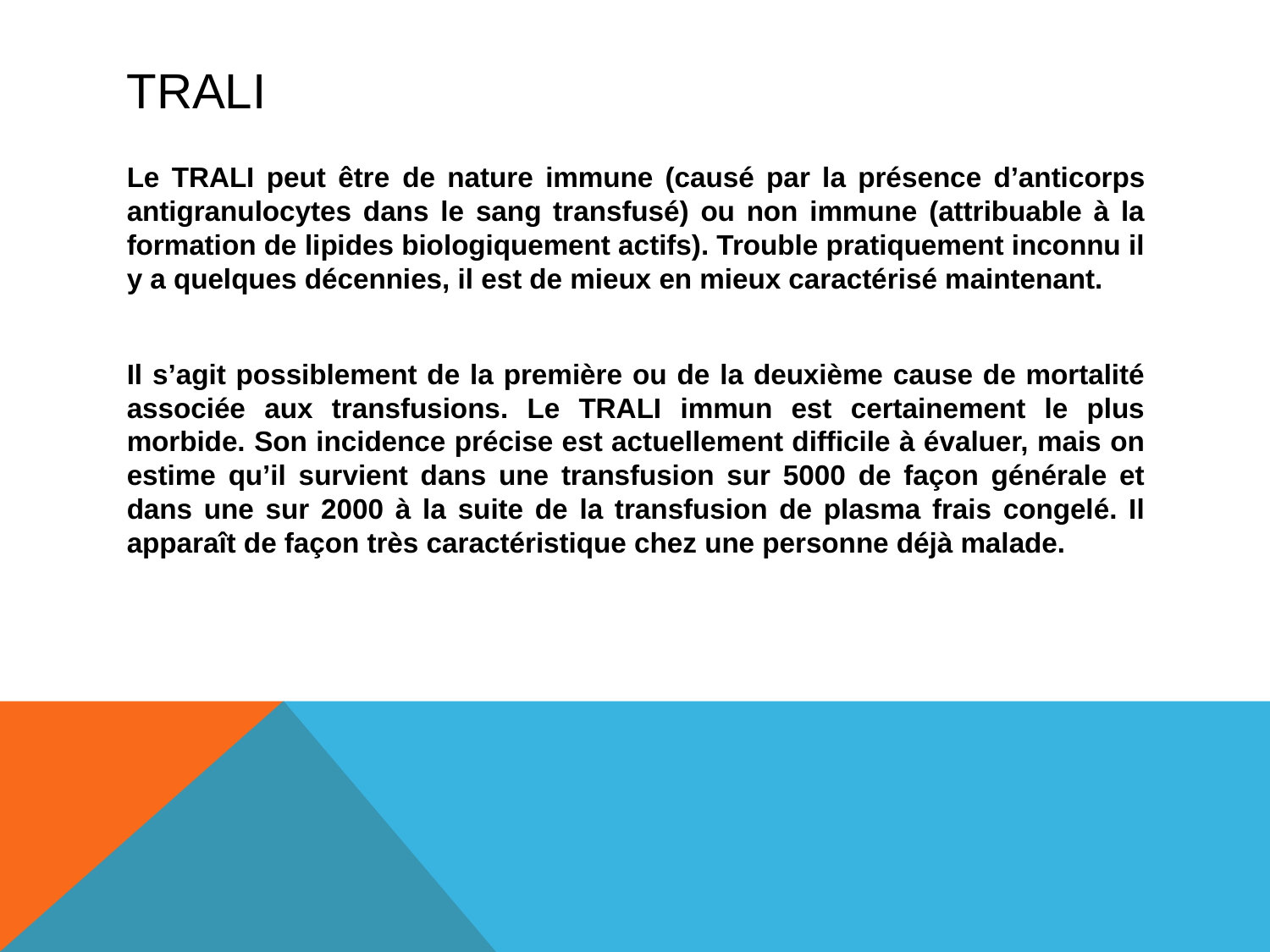

# trali
Le TRALI peut être de nature immune (causé par la présence d’anticorps antigranulocytes dans le sang transfusé) ou non immune (attribuable à la formation de lipides biologiquement actifs). Trouble pratiquement inconnu il y a quelques décennies, il est de mieux en mieux caractérisé maintenant.

Il s’agit possiblement de la première ou de la deuxième cause de mortalité associée aux transfusions. Le TRALI immun est certainement le plus morbide. Son incidence précise est actuellement difficile à évaluer, mais on estime qu’il survient dans une transfusion sur 5000 de façon générale et dans une sur 2000 à la suite de la transfusion de plasma frais congelé. Il apparaît de façon très caractéristique chez une personne déjà malade.